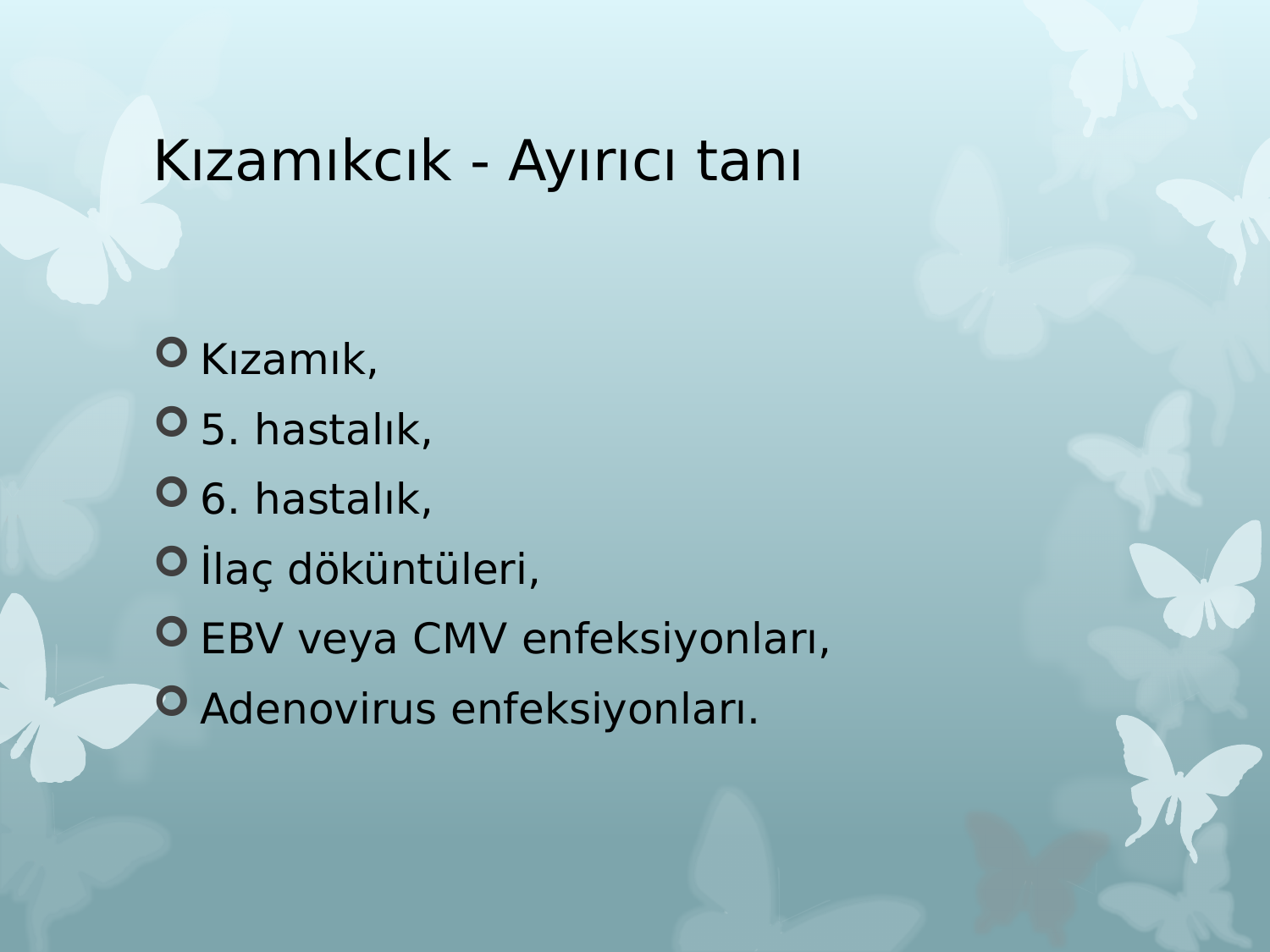

# Kızamıkcık - Ayırıcı tanı
Kızamık,
5. hastalık,
6. hastalık,
İlaç döküntüleri,
EBV veya CMV enfeksiyonları,
Adenovirus enfeksiyonları.